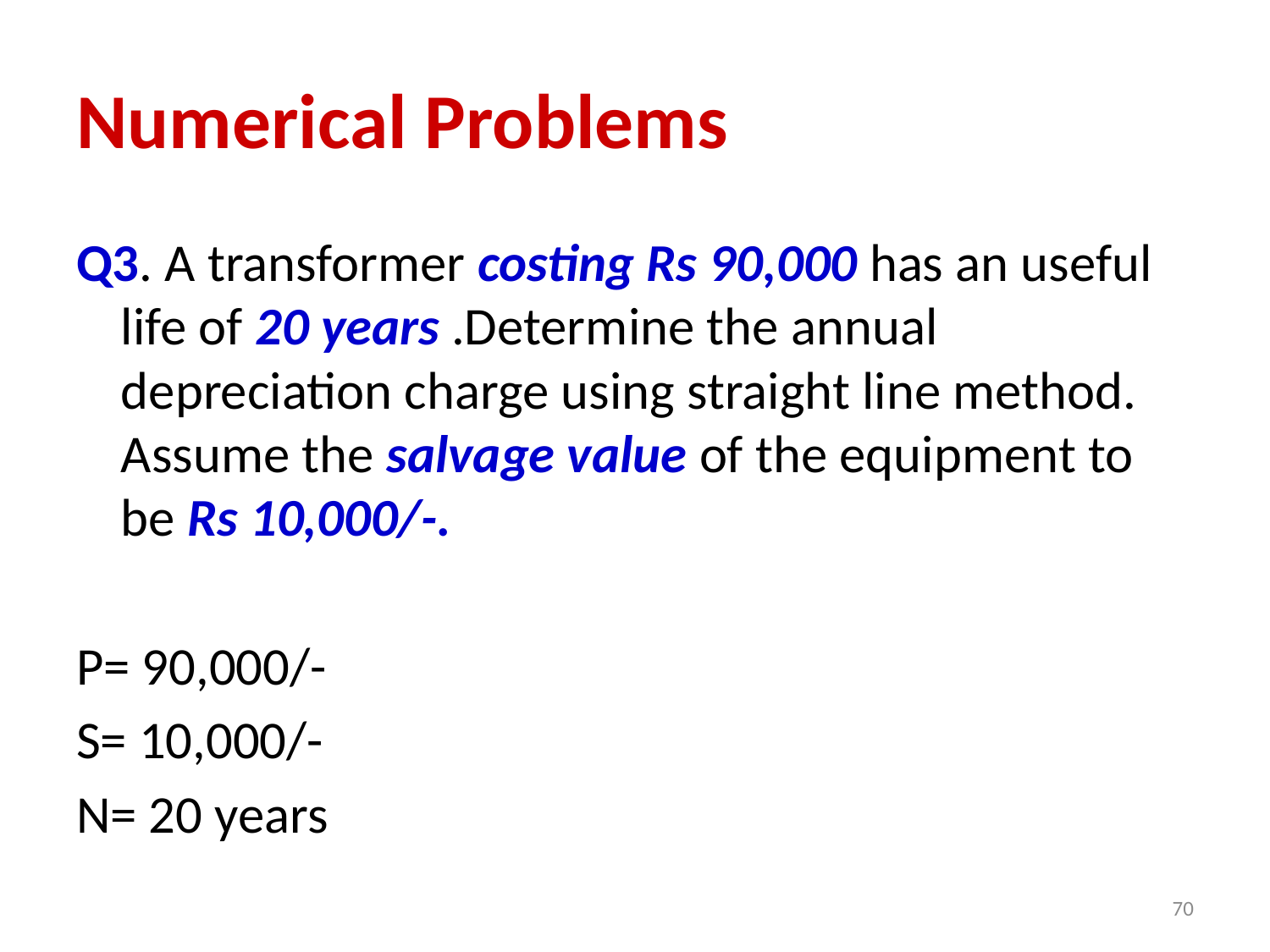

# Numerical Problems
Q3. A transformer costing Rs 90,000 has an useful life of 20 years .Determine the annual depreciation charge using straight line method. Assume the salvage value of the equipment to be Rs 10,000/-.

P= 90,000/-
S= 10,000/-
N= 20 years
70